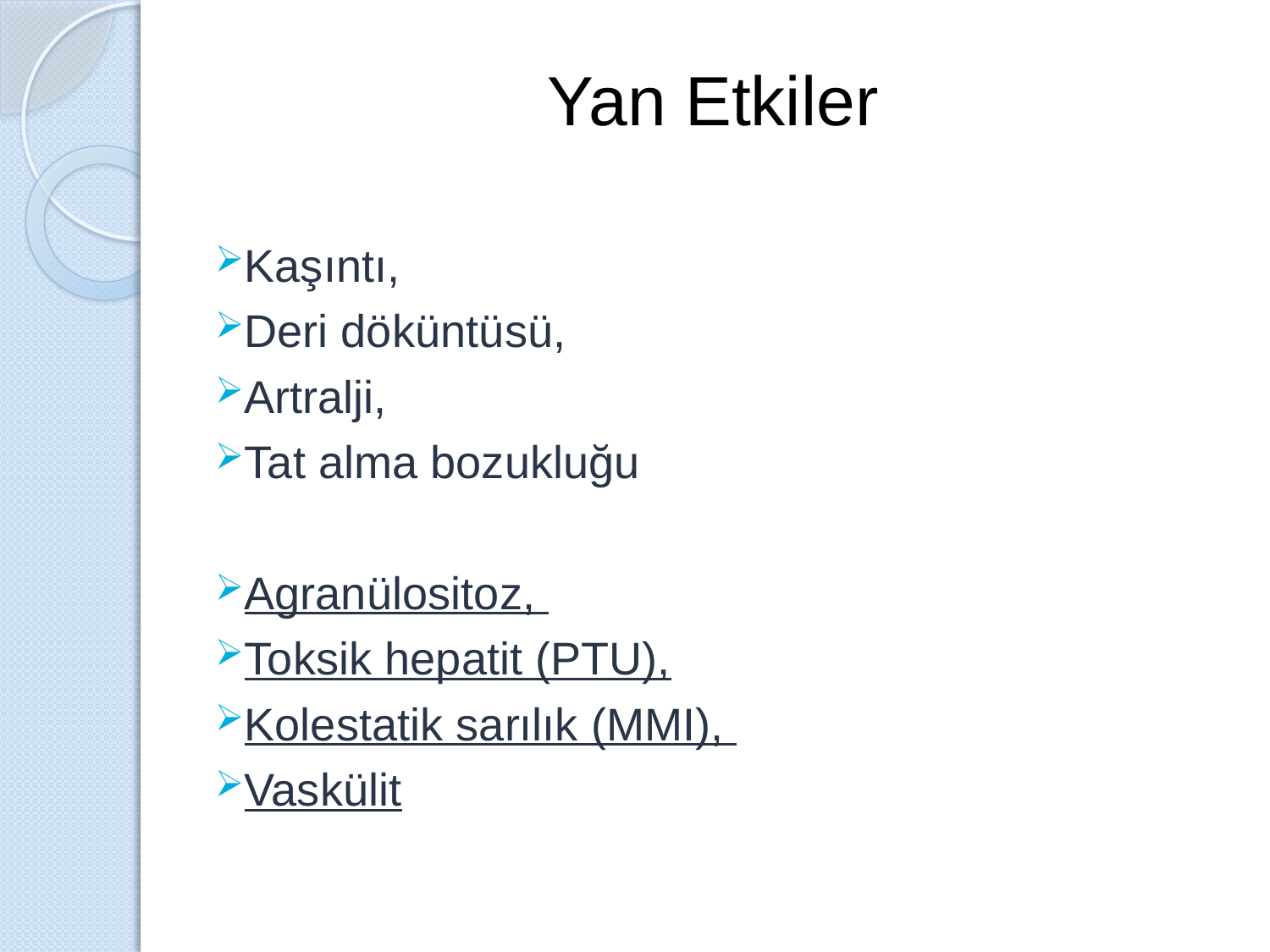

# Yan Etkiler
Kaşıntı,
Deri döküntüsü,
Artralji,
Tat alma bozukluğu

Agranülositoz,
Toksik hepatit (PTU),
Kolestatik sarılık (MMI),
Vaskülit